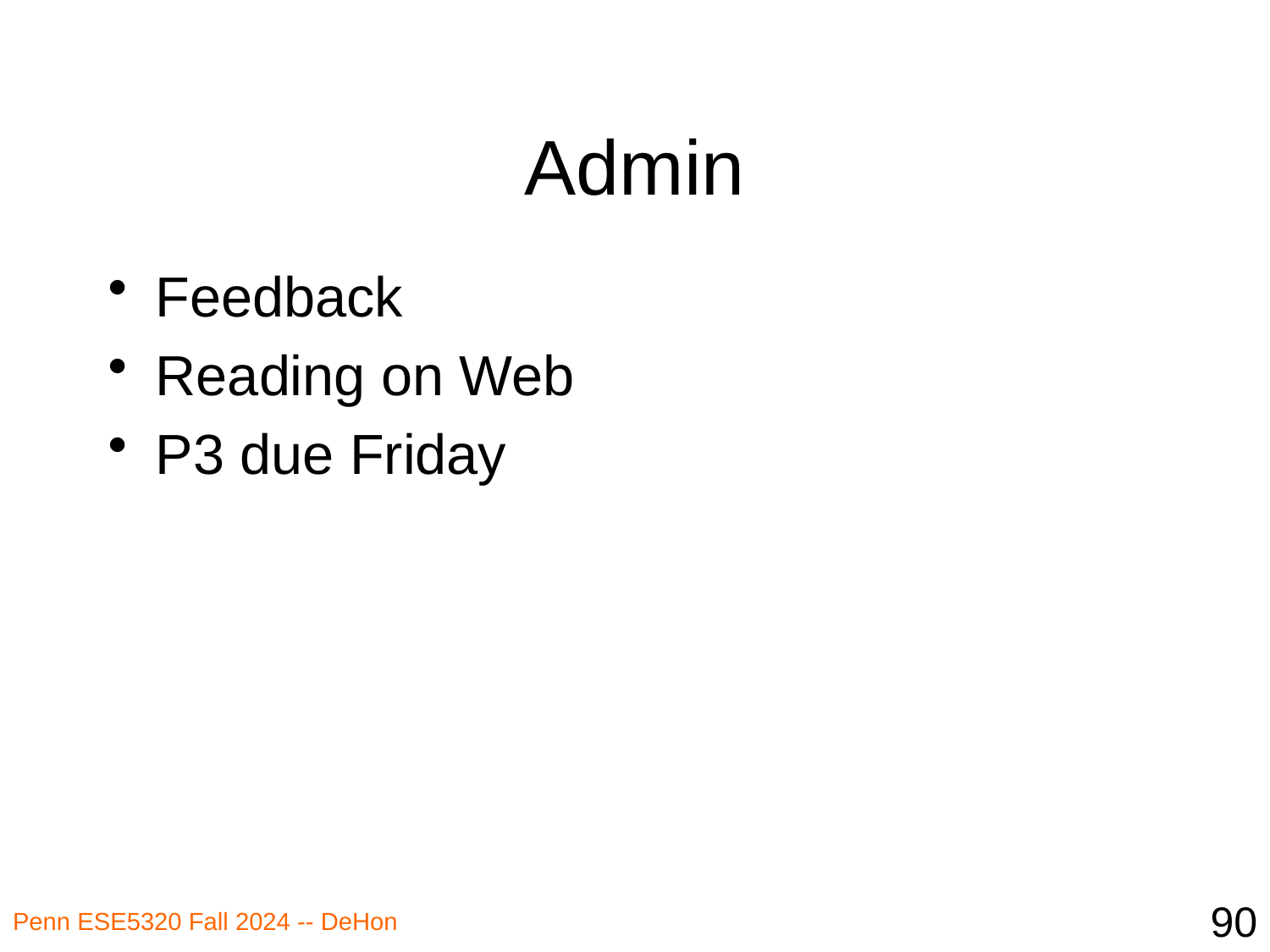

# Admin
Feedback
Reading on Web
P3 due Friday
90
Penn ESE5320 Fall 2024 -- DeHon